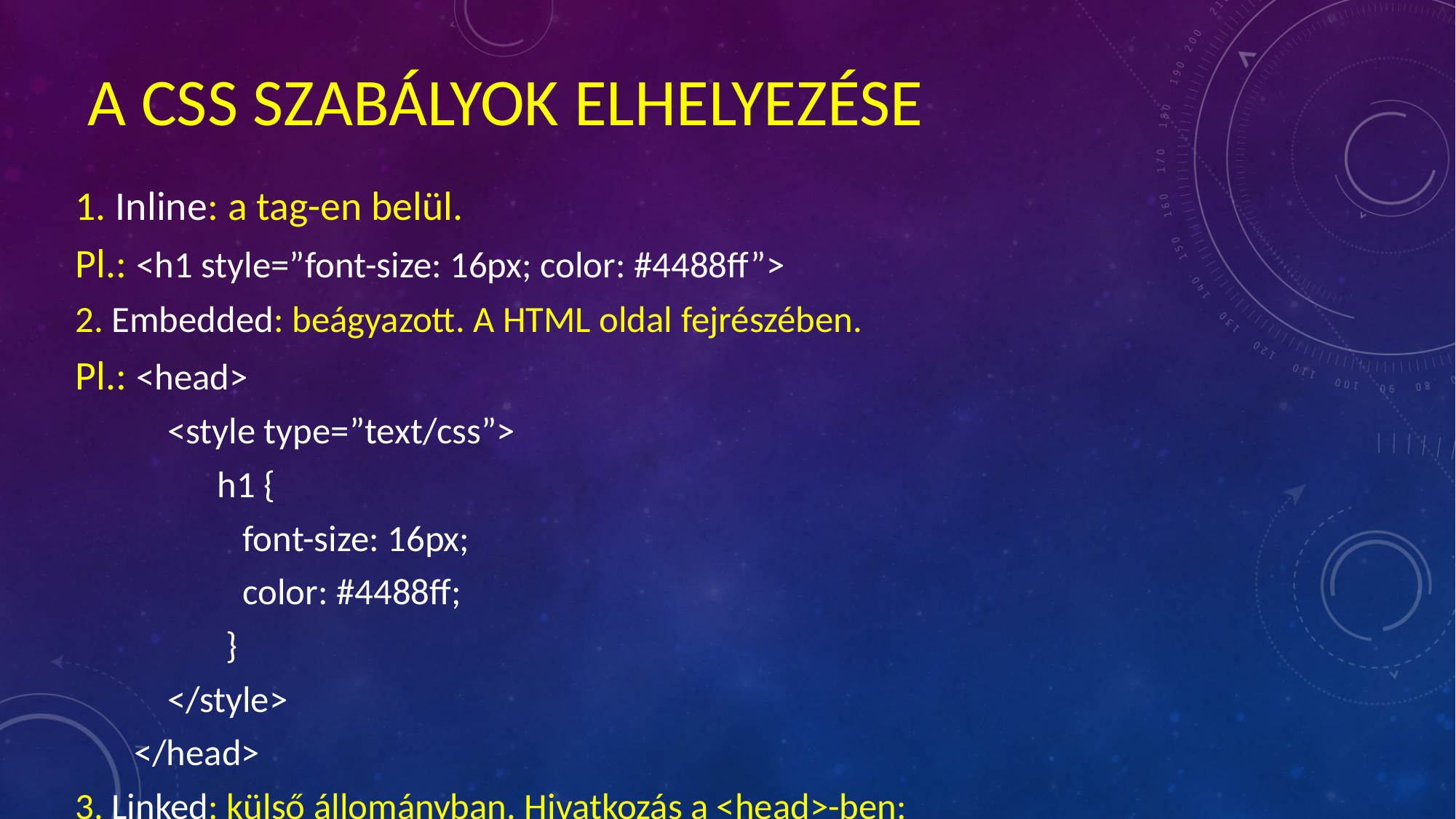

# A CSS szabályok elhelyezése
1. Inline: a tag-en belül.
Pl.: <h1 style=”font-size: 16px; color: #4488ff”>
2. Embedded: beágyazott. A HTML oldal fejrészében.
Pl.: <head>
           <style type=”text/css”>
                 h1 {
                    font-size: 16px;
                    color: #4488ff;
                  }
           </style>
       </head>
3. Linked: külső állományban. Hivatkozás a <head>-ben:
 <link rel=”stylesheet”  type=”text/css” href=”../css/index.css” />